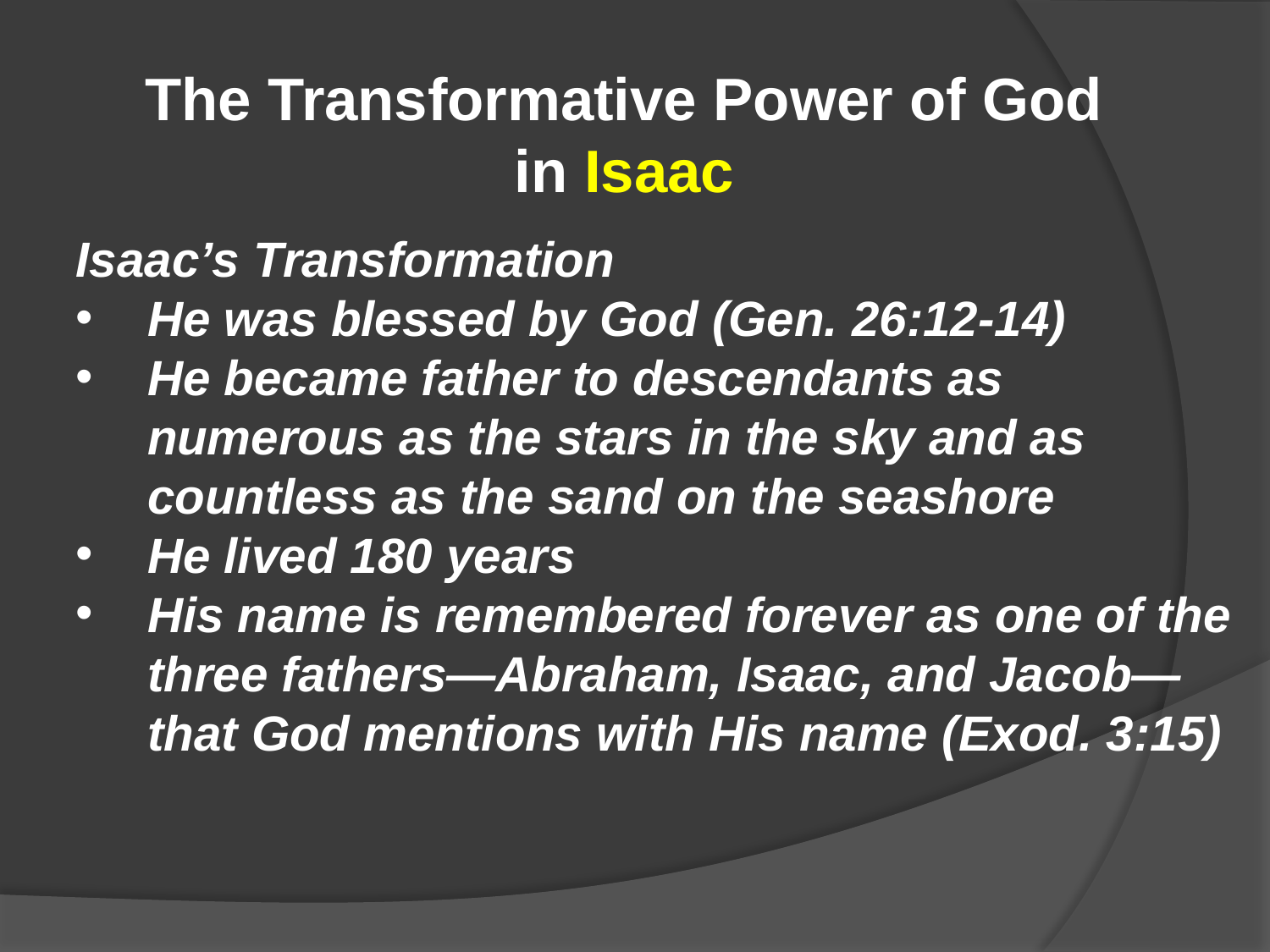

# The Transformative Power of God in Isaac
Isaac’s Transformation
He was blessed by God (Gen. 26:12-14)
He became father to descendants as numerous as the stars in the sky and as countless as the sand on the seashore
He lived 180 years
His name is remembered forever as one of the three fathers—Abraham, Isaac, and Jacob—that God mentions with His name (Exod. 3:15)